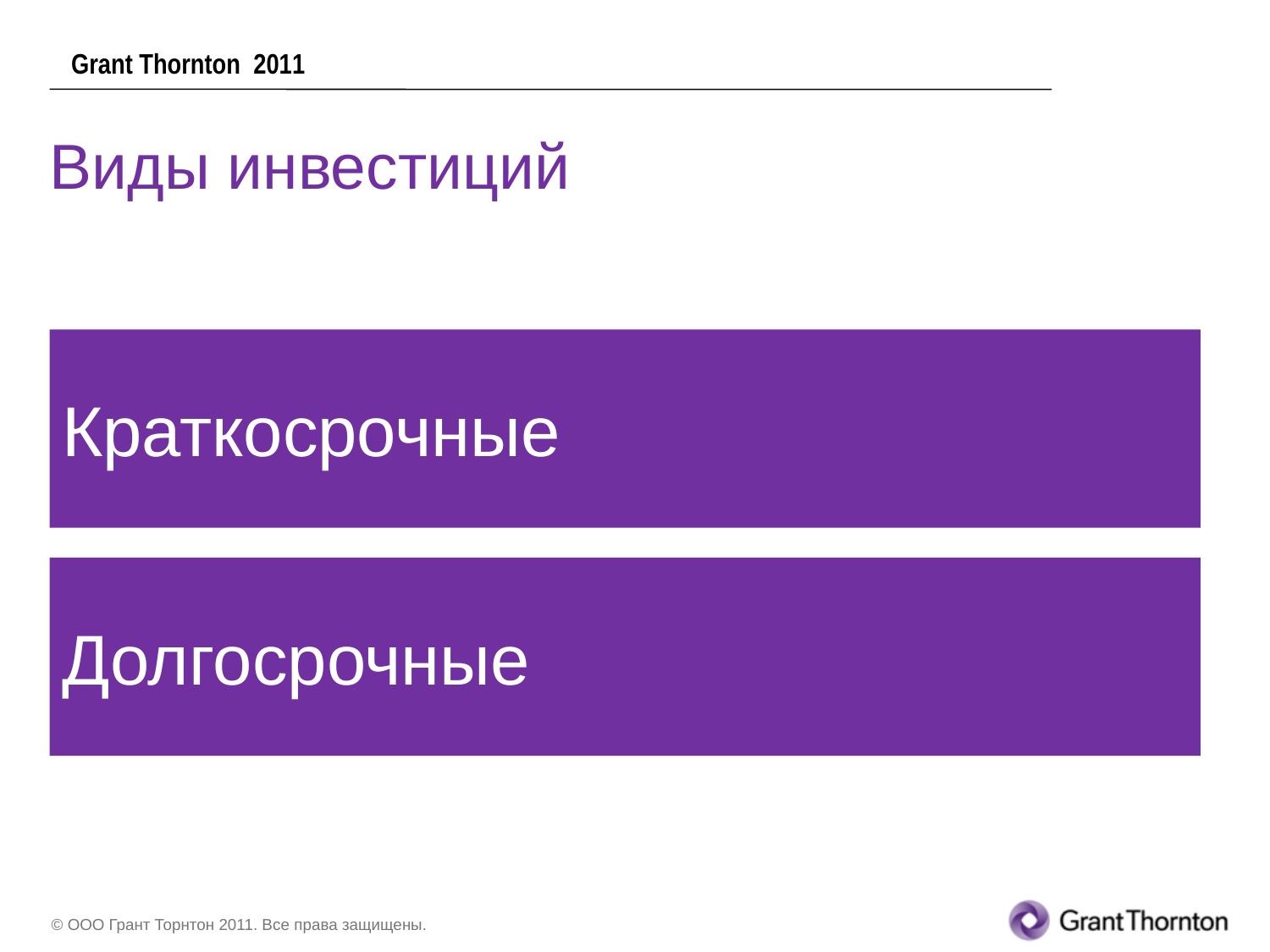

Grant Thornton  2011
Виды инвестиций

Краткосрочные

Долгосрочные